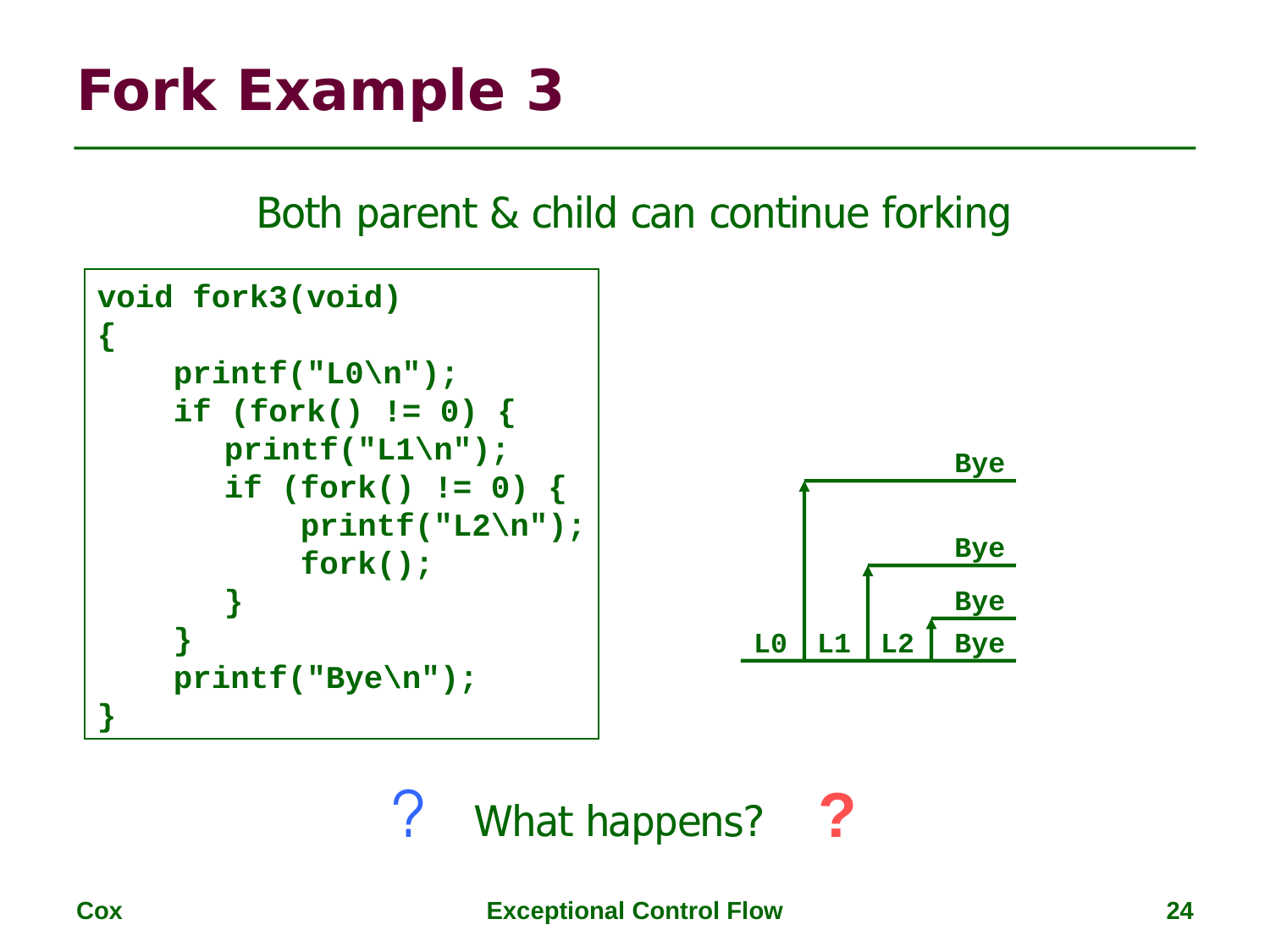

# Fork Example 3
Both parent & child can continue forking
void fork3(void)
{
    printf("L0\n");
    if (fork() != 0) {
	printf("L1\n");
	if (fork() != 0) {
	    printf("L2\n");
	    fork();
	}
    }
    printf("Bye\n");
}
Bye

Bye

Bye

Bye

L1

L2

L0

?
?
What happens?
Cox
Exceptional Control Flow
24